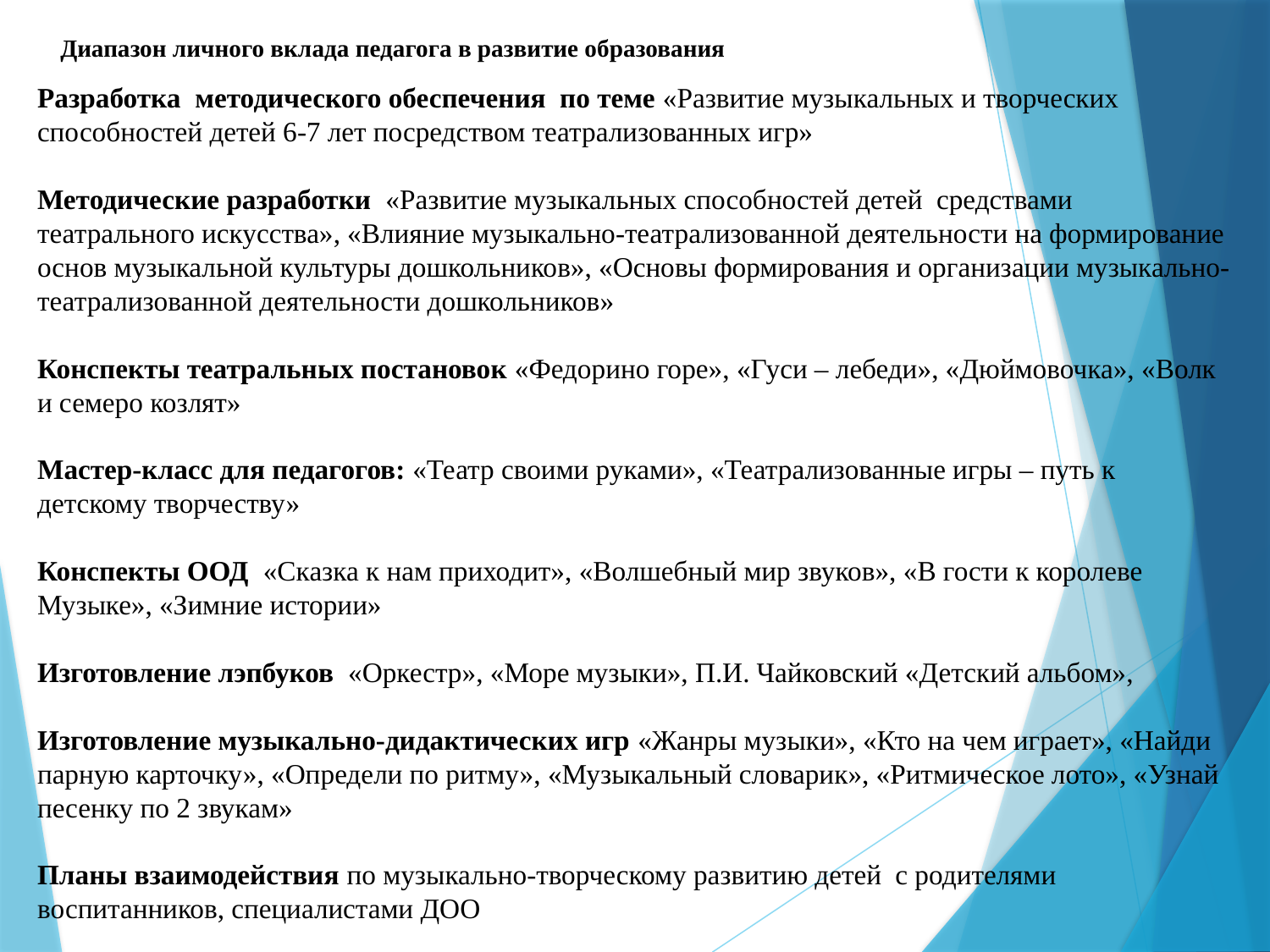

Диапазон личного вклада педагога в развитие образования
Разработка  методического обеспечения  по теме «Развитие музыкальных и творческих способностей детей 6-7 лет посредством театрализованных игр»

Методические разработки  «Развитие музыкальных способностей детей  средствами театрального искусства», «Влияние музыкально-театрализованной деятельности на формирование основ музыкальной культуры дошкольников», «Основы формирования и организации музыкально-театрализованной деятельности дошкольников»

Конспекты театральных постановок «Федорино горе», «Гуси – лебеди», «Дюймовочка», «Волк и семеро козлят»

Мастер-класс для педагогов: «Театр своими руками», «Театрализованные игры – путь к детскому творчеству»

Конспекты ООД  «Сказка к нам приходит», «Волшебный мир звуков», «В гости к королеве Музыке», «Зимние истории»

Изготовление лэпбуков  «Оркестр», «Море музыки», П.И. Чайковский «Детский альбом»,

Изготовление музыкально-дидактических игр «Жанры музыки», «Кто на чем играет», «Найди парную карточку», «Определи по ритму», «Музыкальный словарик», «Ритмическое лото», «Узнай песенку по 2 звукам»

Планы взаимодействия по музыкально-творческому развитию детей  с родителями воспитанников, специалистами ДОО